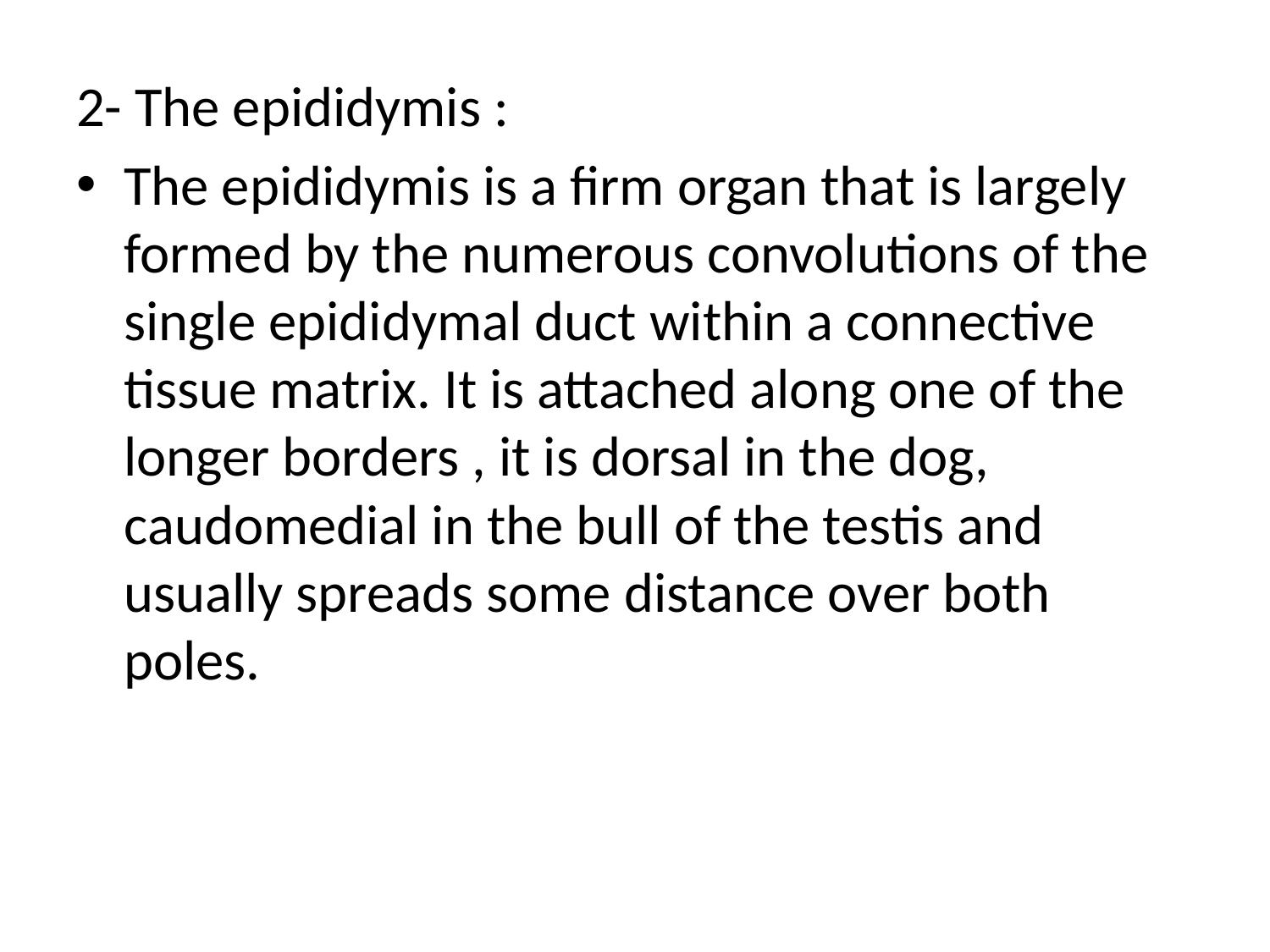

2- The epididymis :
The epididymis is a firm organ that is largely formed by the numerous convolutions of the single epididymal duct within a connective tissue matrix. It is attached along one of the longer borders , it is dorsal in the dog, caudomedial in the bull of the testis and usually spreads some distance over both poles.